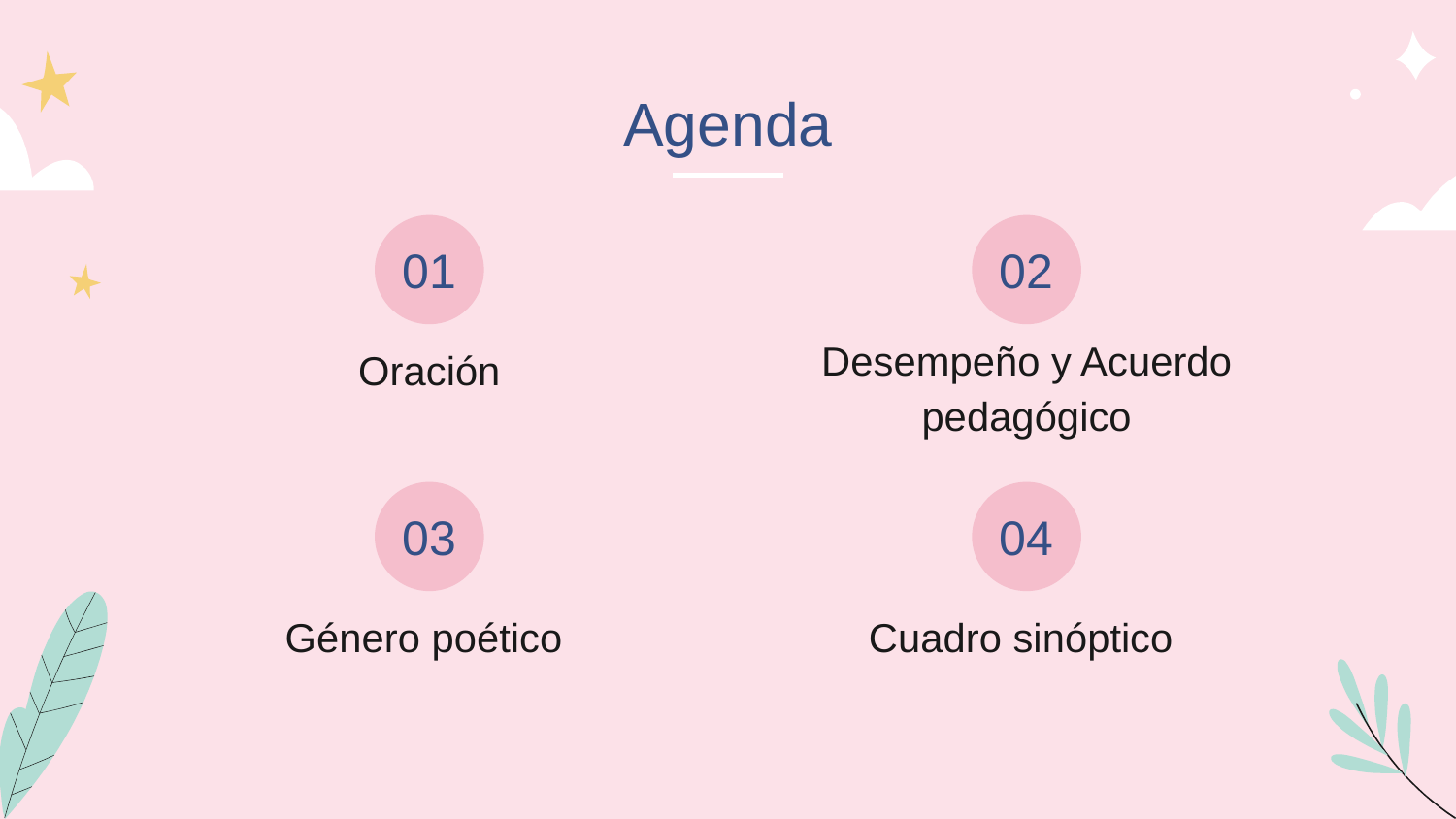

# Agenda

01
02
Oración
Desempeño y Acuerdo pedagógico

03
04
Cuadro sinóptico
Género poético